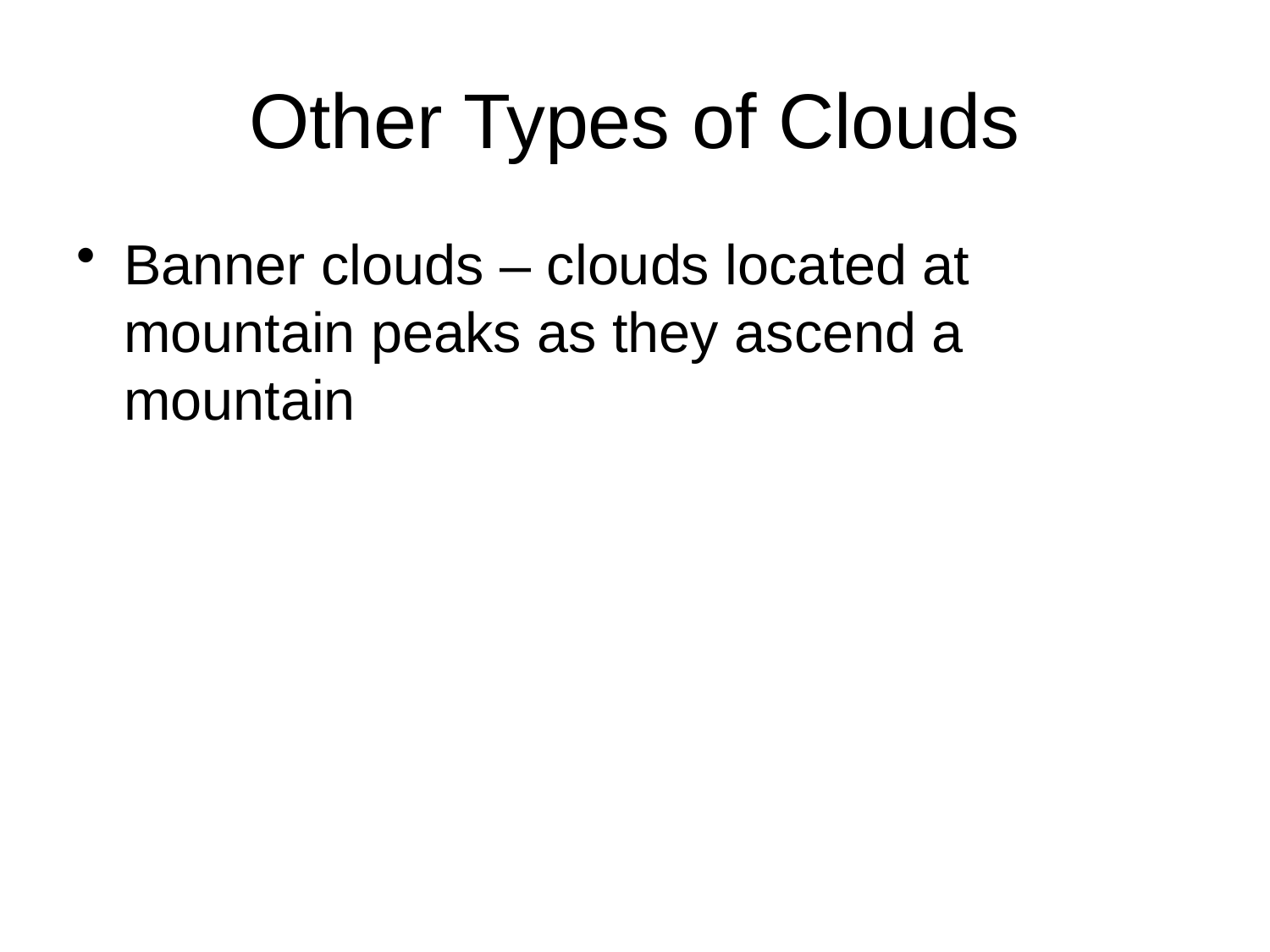

# Other Types of Clouds
Banner clouds – clouds located at mountain peaks as they ascend a mountain